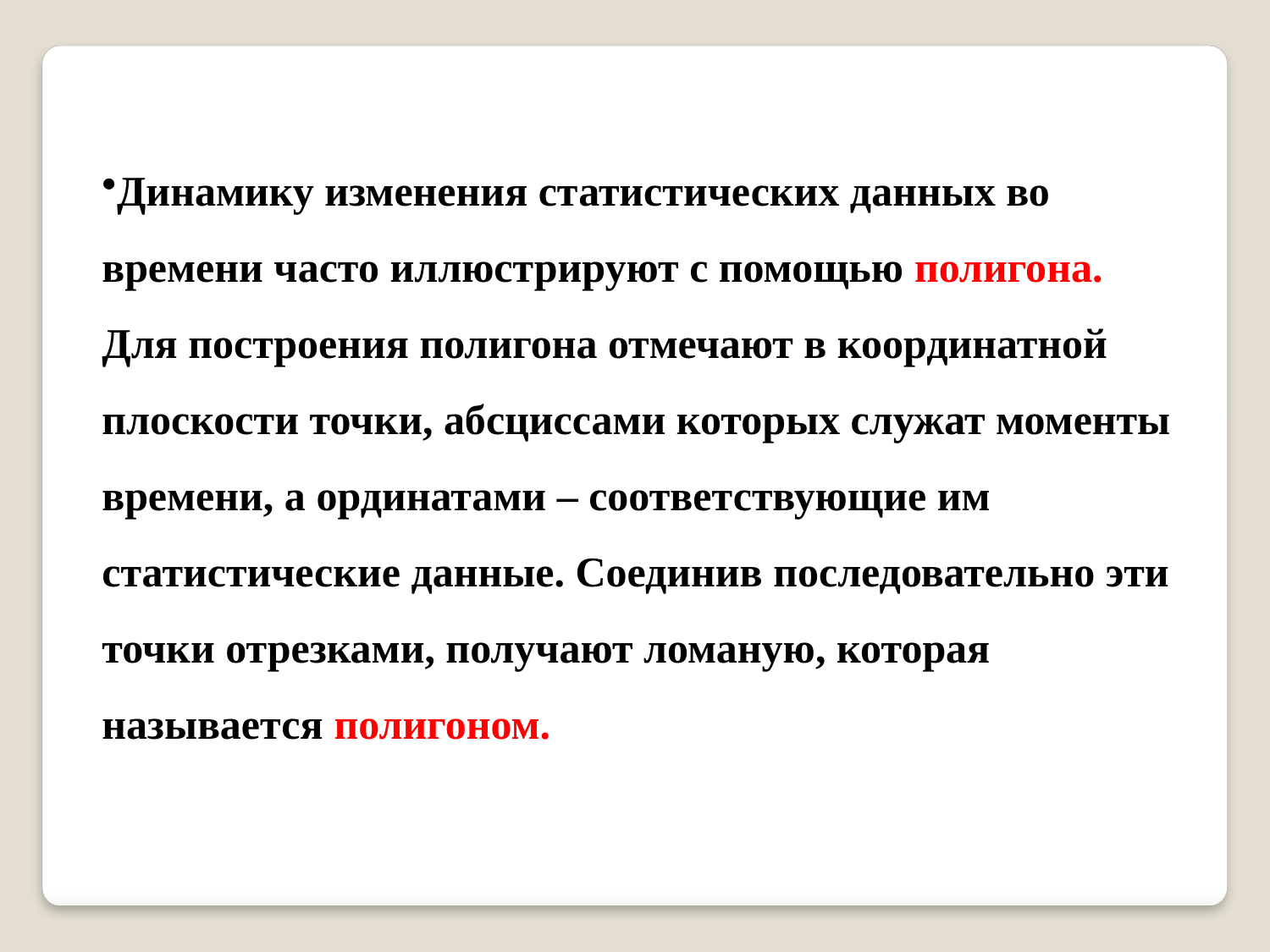

Динамику изменения статистических данных во времени часто иллюстрируют с помощью полигона. Для построения полигона отмечают в координатной плоскости точки, абсциссами которых служат моменты времени, а ординатами – соответствующие им статистические данные. Соединив последовательно эти точки отрезками, получают ломаную, которая называется полигоном.